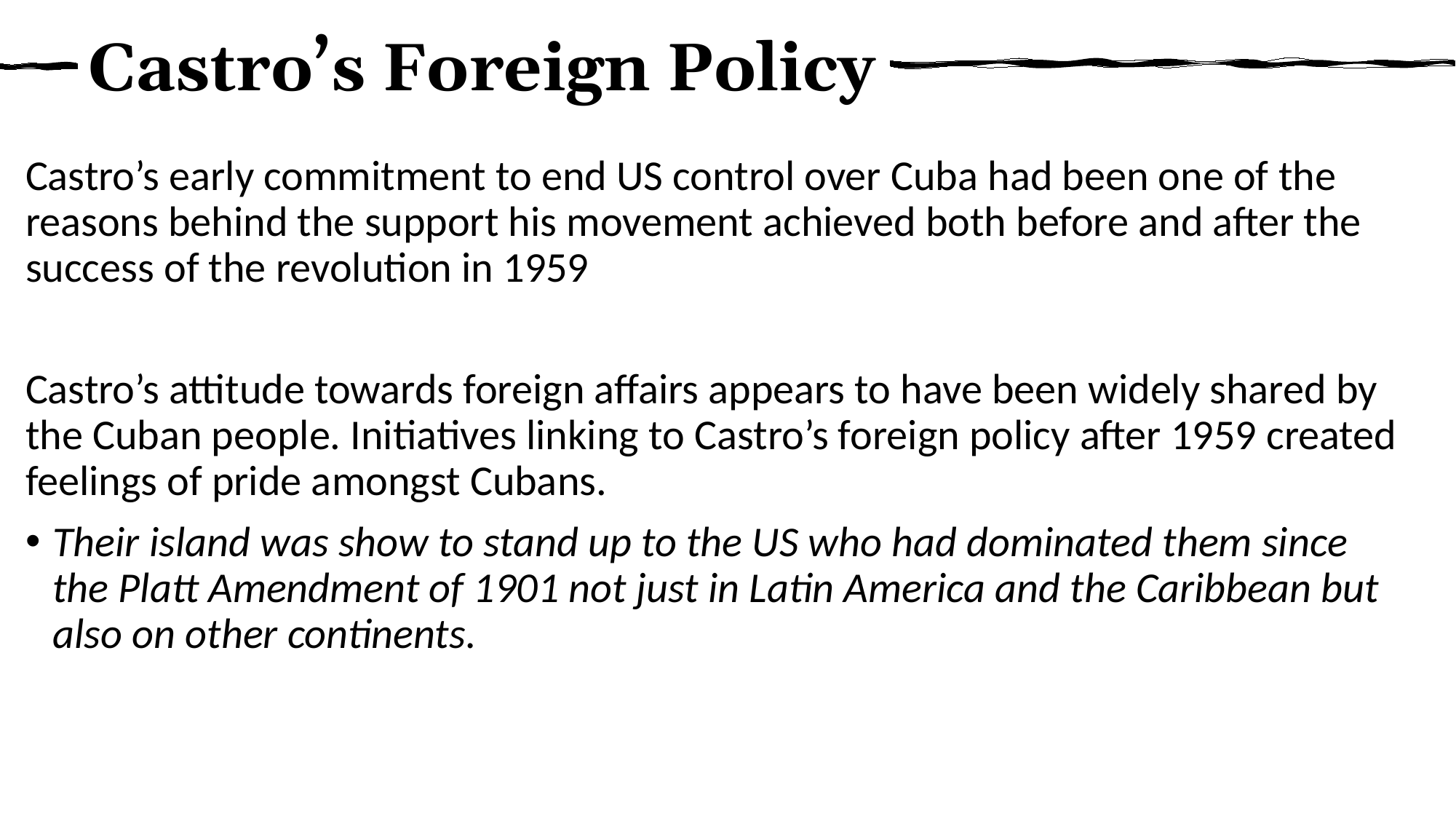

# Castro’s Foreign Policy

Castro’s early commitment to end US control over Cuba had been one of the reasons behind the support his movement achieved both before and after the success of the revolution in 1959

Castro’s attitude towards foreign affairs appears to have been widely shared by the Cuban people. Initiatives linking to Castro’s foreign policy after 1959 created feelings of pride amongst Cubans.
Their island was show to stand up to the US who had dominated them since the Platt Amendment of 1901 not just in Latin America and the Caribbean but also on other continents.